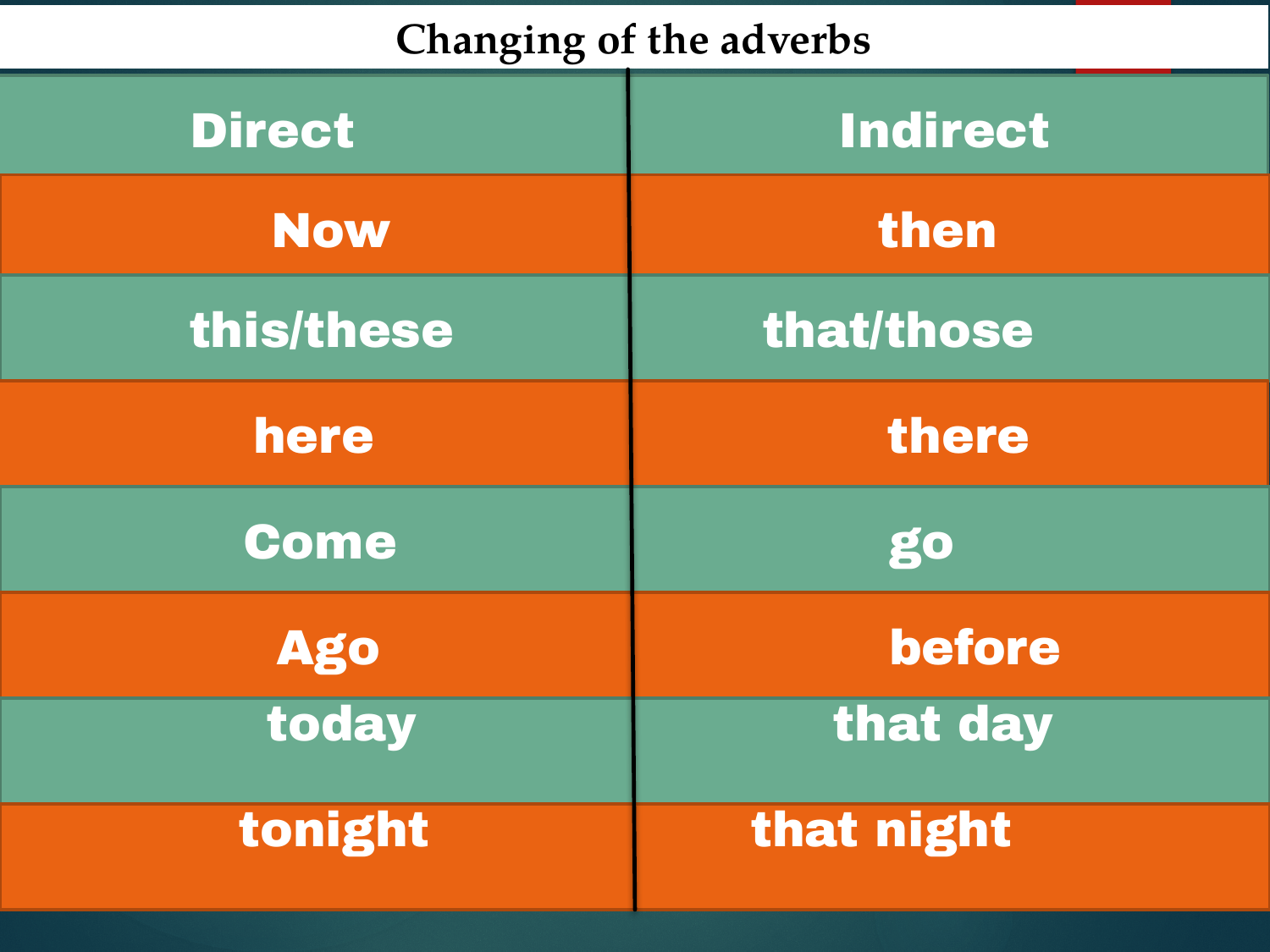

Changing of the adverbs
       Direct              Indirect
	        Now			       then
  	   this/these		that/those
  	       here				there
              Come			go
                Ago				before
		today
            that day
	      tonight
       that night